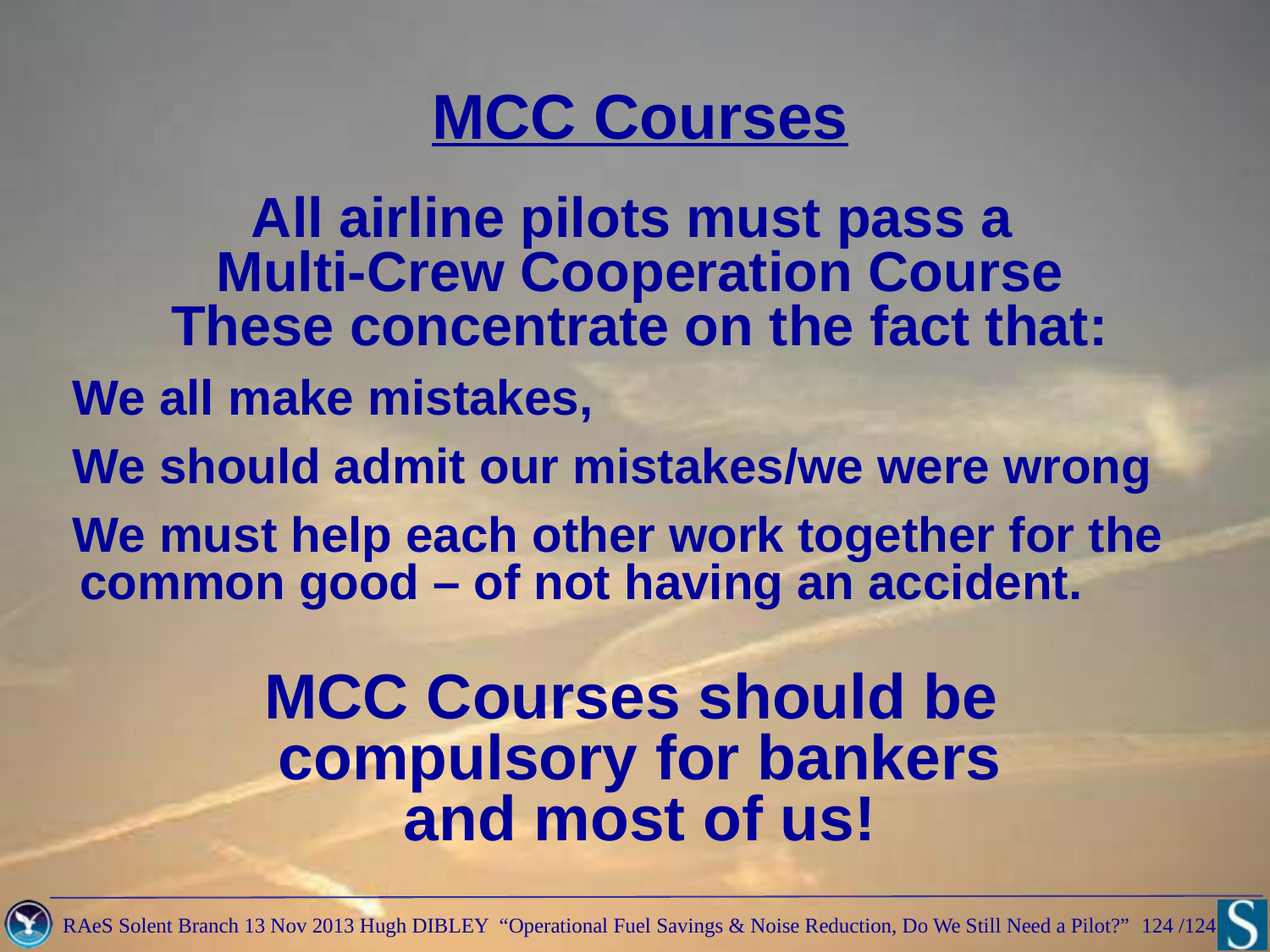

MCC Courses
All airline pilots must pass a
Multi-Crew Cooperation Course
These concentrate on the fact that:
    We all make mistakes,
    We should admit our mistakes/we were wrong
    We must help each other work together for the   common good – of not having an accident.

MCC Courses should be
compulsory for bankers
and most of us!